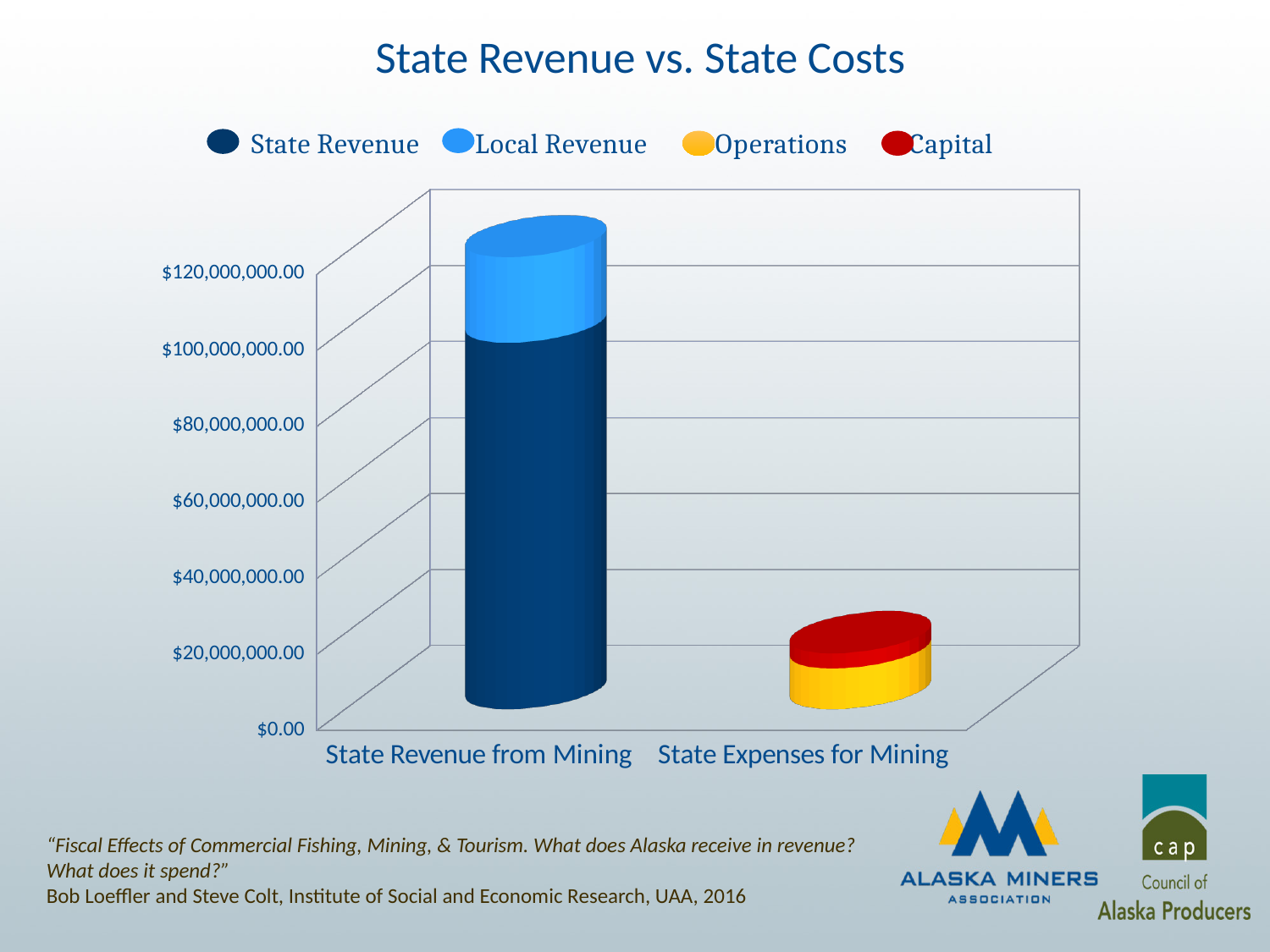

# State Revenue vs. State Costs
  State Revenue         Local Revenue           Operations          Capital

[unsupported chart]

“Fiscal Effects of Commercial Fishing, Mining, & Tourism. What does Alaska receive in revenue? What does it spend?”
Bob Loeffler and Steve Colt, Institute of Social and Economic Research, UAA, 2016